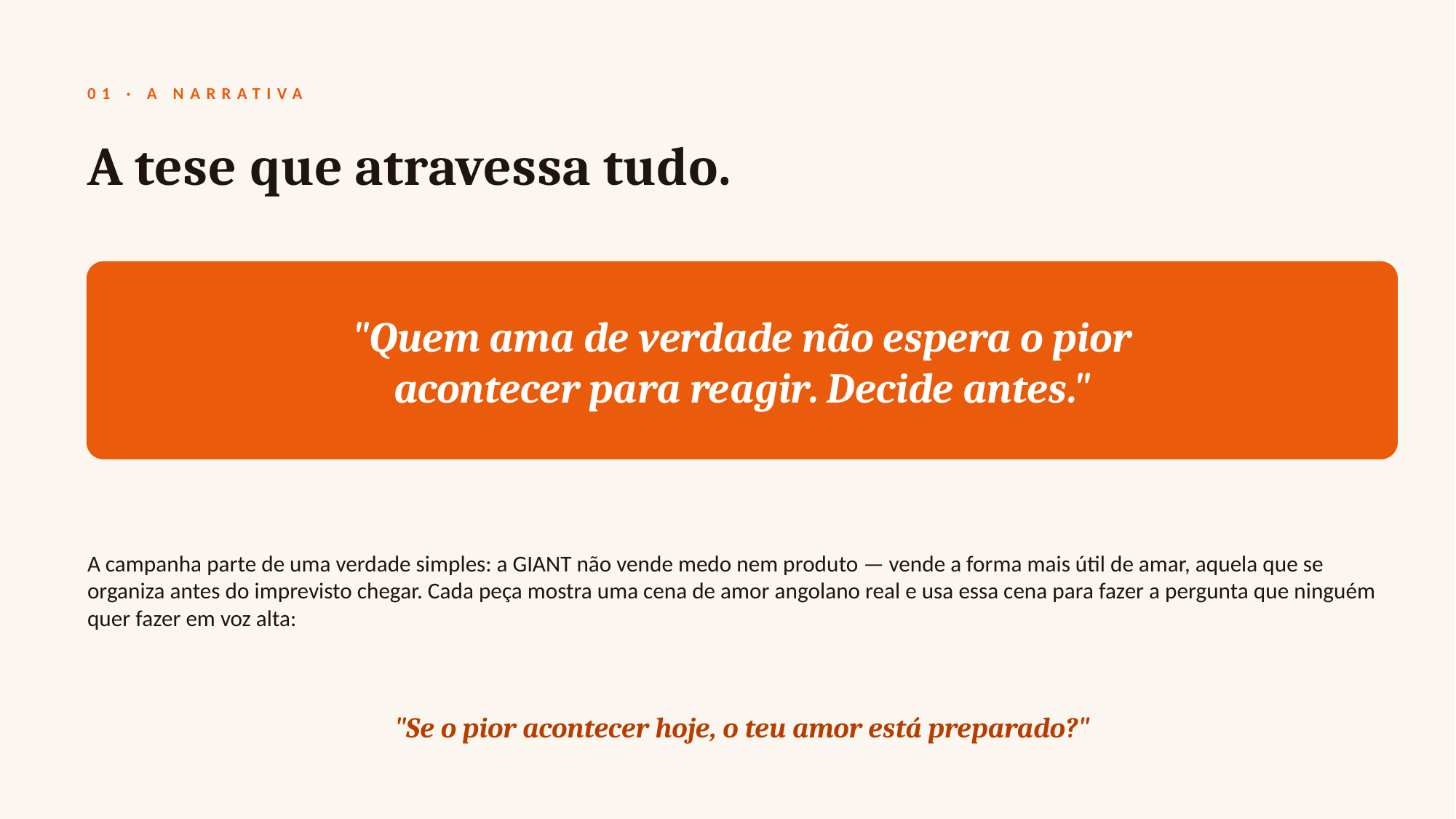

01 · A NARRATIVA
A tese que atravessa tudo.

"Quem ama de verdade não espera o pior
acontecer para reagir. Decide antes."
A campanha parte de uma verdade simples: a GIANT não vende medo nem produto — vende a forma mais útil de amar, aquela que se organiza antes do imprevisto chegar. Cada peça mostra uma cena de amor angolano real e usa essa cena para fazer a pergunta que ninguém quer fazer em voz alta:
"Se o pior acontecer hoje, o teu amor está preparado?"